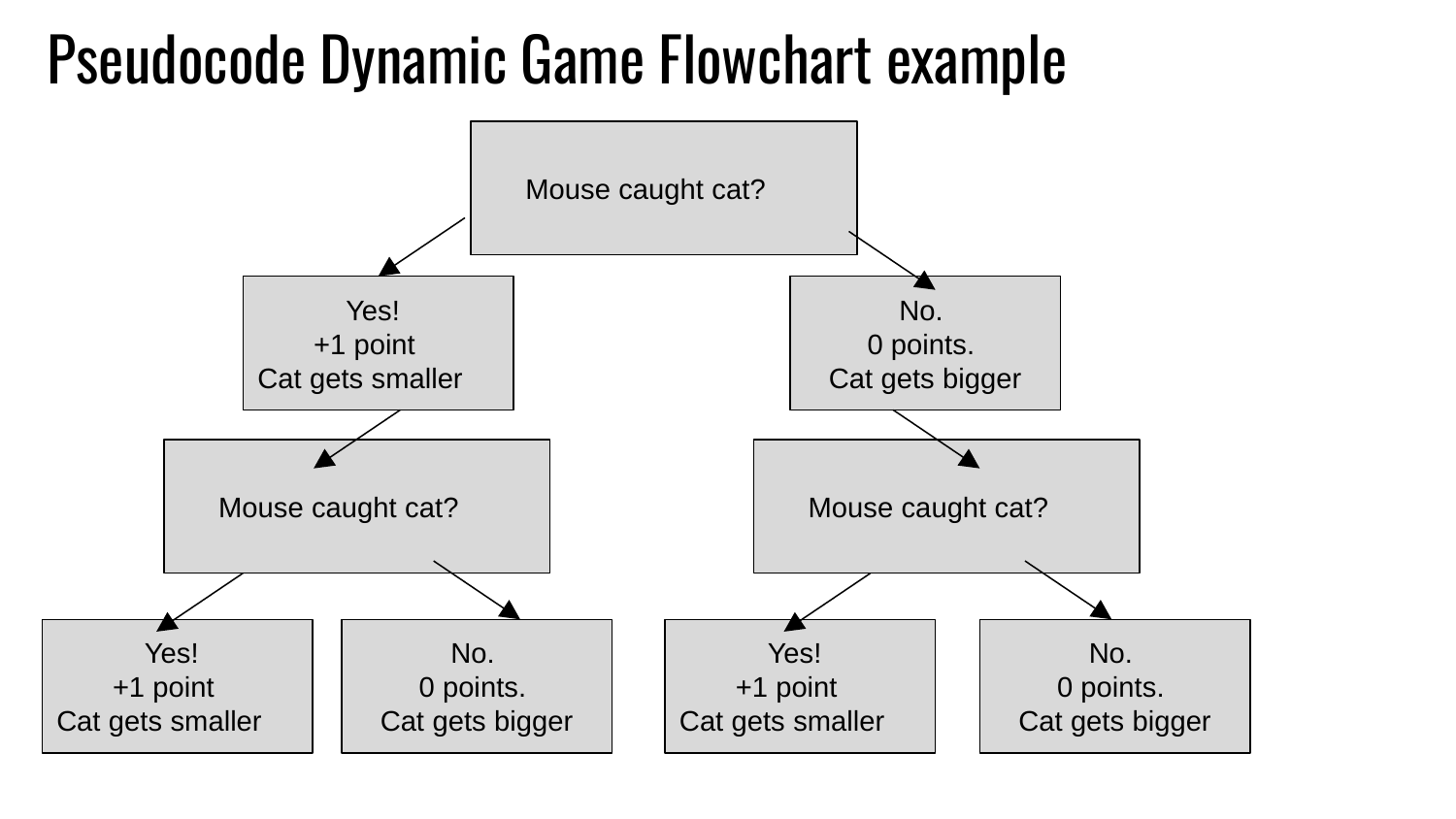

# Pseudocode Dynamic Game Flowchart example
     Mouse caught cat?
           Yes!
       +1 point
Cat gets smaller
No.
0 points.
Cat gets bigger
     Mouse caught cat?
     Mouse caught cat?
           Yes!
       +1 point
Cat gets smaller
           Yes!
       +1 point
Cat gets smaller
No.
0 points.
Cat gets bigger
No.
0 points.
Cat gets bigger